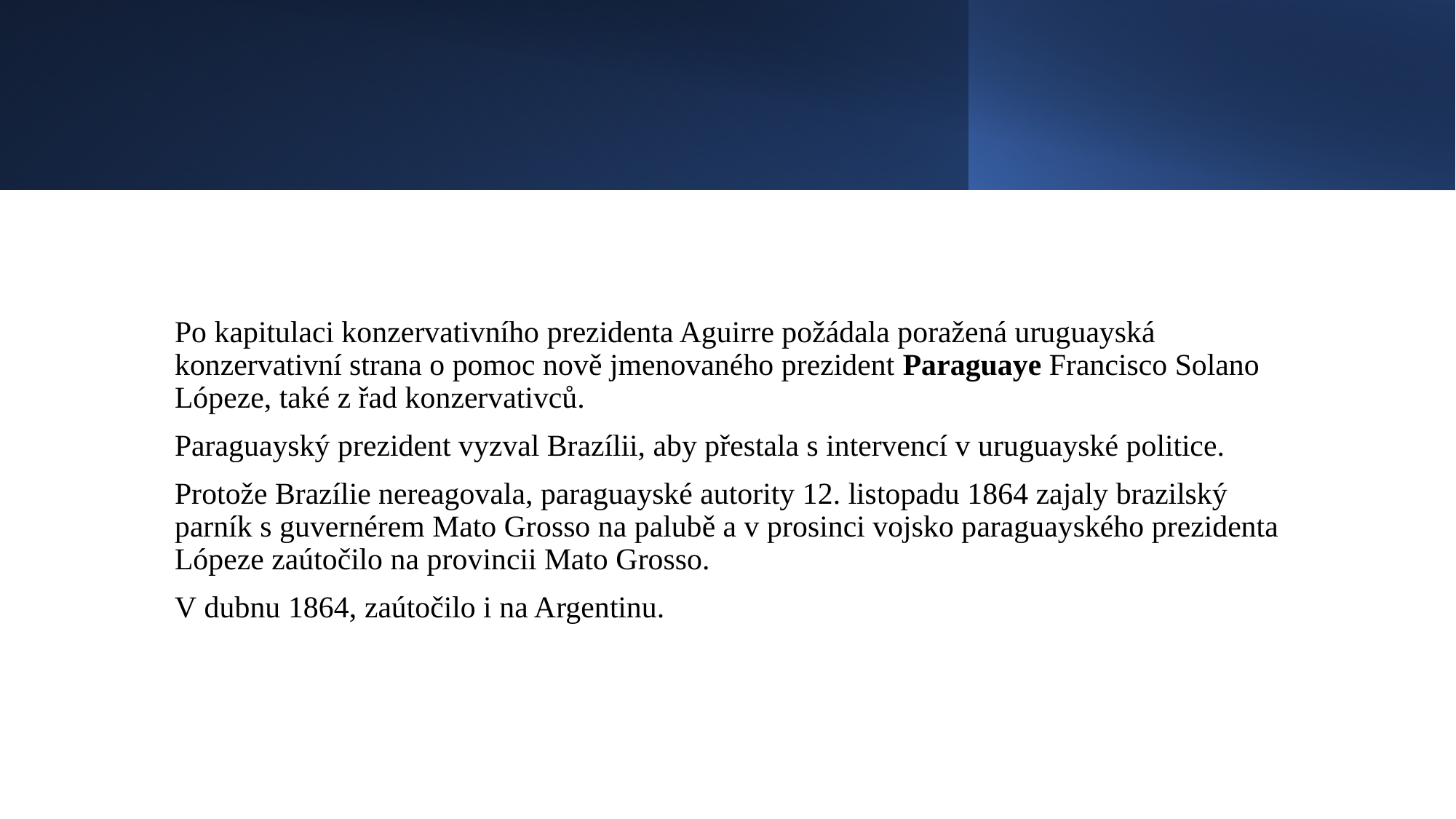

#
Po kapitulaci konzervativního prezidenta Aguirre požádala poražená uruguayská konzervativní strana o pomoc nově jmenovaného prezident Paraguaye Francisco Solano Lópeze, také z řad konzervativců.
Paraguayský prezident vyzval Brazílii, aby přestala s intervencí v uruguayské politice.
Protože Brazílie nereagovala, paraguayské autority 12. listopadu 1864 zajaly brazilský parník s guvernérem Mato Grosso na palubě a v prosinci vojsko paraguayského prezidenta Lópeze zaútočilo na provincii Mato Grosso.
V dubnu 1864, zaútočilo i na Argentinu.